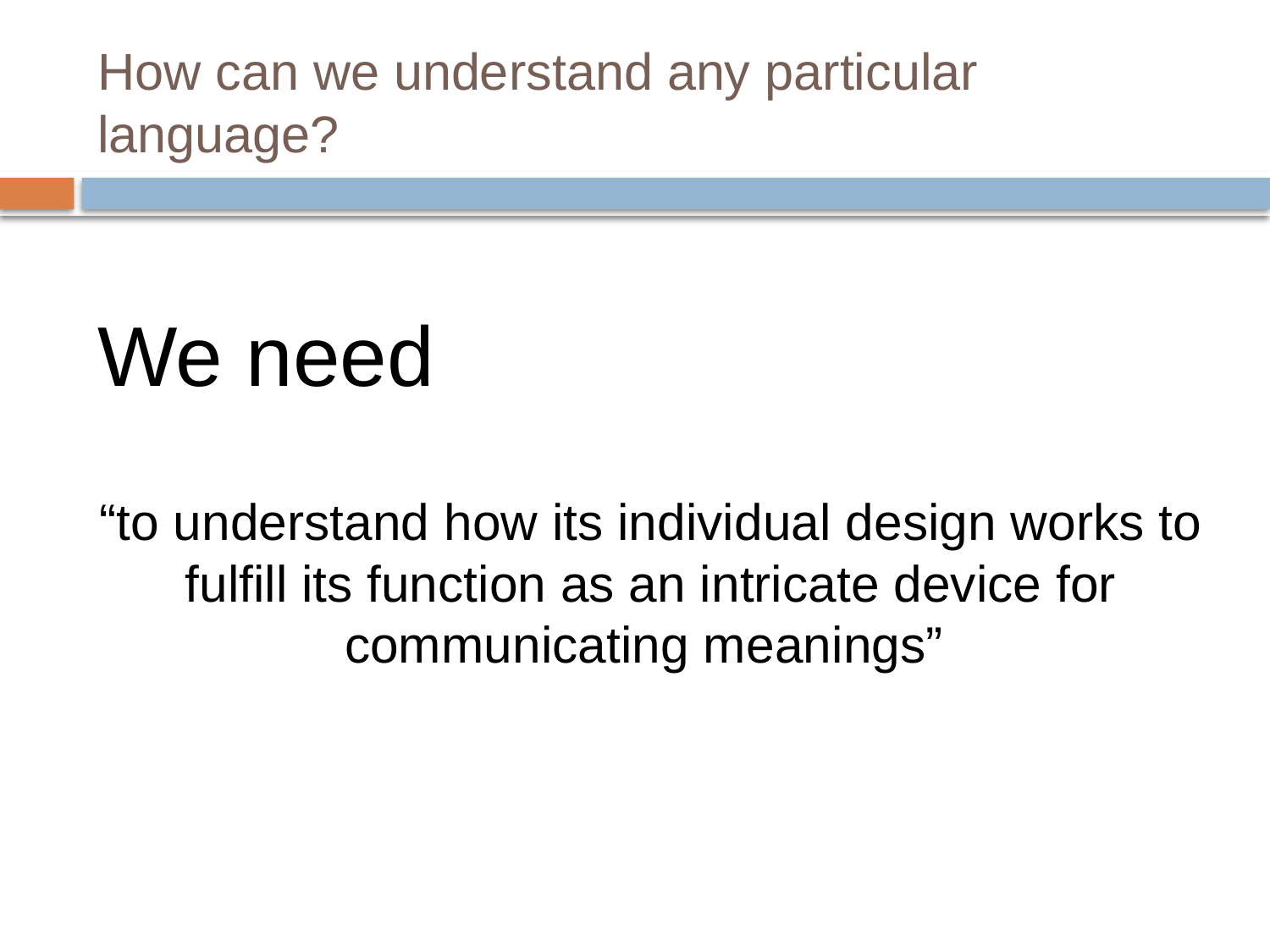

# How can we understand any particular language?

We need

“to understand how its individual design works to fulfill its function as an intricate device for communicating meanings”